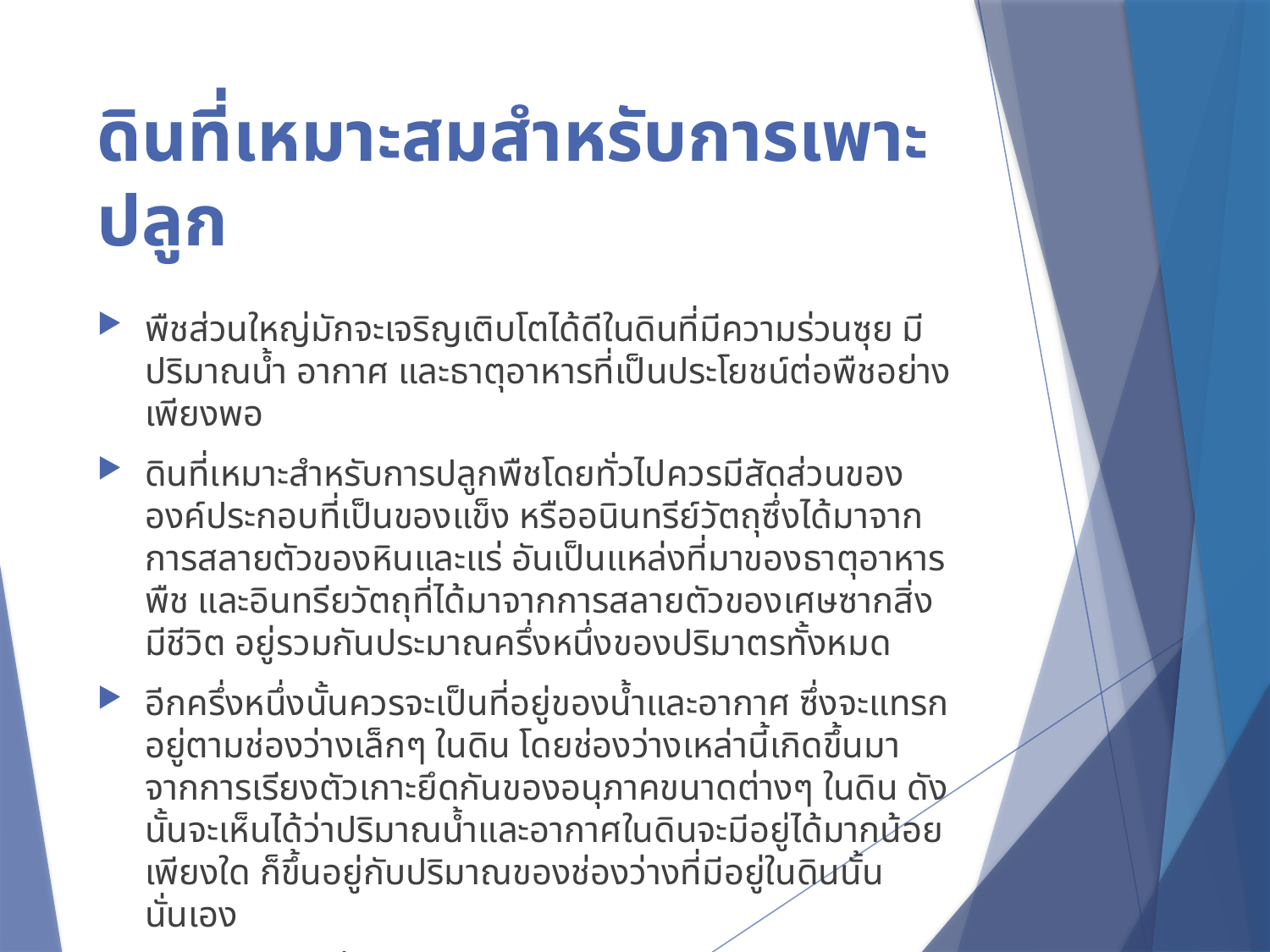

# ดินที่เหมาะสมสำหรับการเพาะปลูก
พืชส่วนใหญ่มักจะเจริญเติบโตได้ดีในดินที่มีความร่วนซุย มีปริมาณน้ำ อากาศ และธาตุอาหารที่เป็นประโยชน์ต่อพืชอย่างเพียงพอ
ดินที่เหมาะสำหรับการปลูกพืชโดยทั่วไปควรมีสัดส่วนขององค์ประกอบที่เป็นของแข็ง หรืออนินทรีย์วัตถุซึ่งได้มาจากการสลายตัวของหินและแร่ อันเป็นแหล่งที่มาของธาตุอาหารพืช และอินทรียวัตถุที่ได้มาจากการสลายตัวของเศษซากสิ่งมีชีวิต อยู่รวมกันประมาณครึ่งหนึ่งของปริมาตรทั้งหมด
อีกครึ่งหนึ่งนั้นควรจะเป็นที่อยู่ของน้ำและอากาศ ซึ่งจะแทรกอยู่ตามช่องว่างเล็กๆ ในดิน โดยช่องว่างเหล่านี้เกิดขึ้นมาจากการเรียงตัวเกาะยึดกันของอนุภาคขนาดต่างๆ ในดิน ดังนั้นจะเห็นได้ว่าปริมาณน้ำและอากาศในดินจะมีอยู่ได้มากน้อยเพียงใด ก็ขึ้นอยู่กับปริมาณของช่องว่างที่มีอยู่ในดินนั้นนั่นเอง
สภาพของดินที่เหมาะสมต่อการเจริญเติบโตของพืชนั้น จำเป็นต้องมีน้ำและอากาศในดินในปริมาณที่สมดุลกัน ไม่มีน้ำหรืออากาศมากจนเกินไป